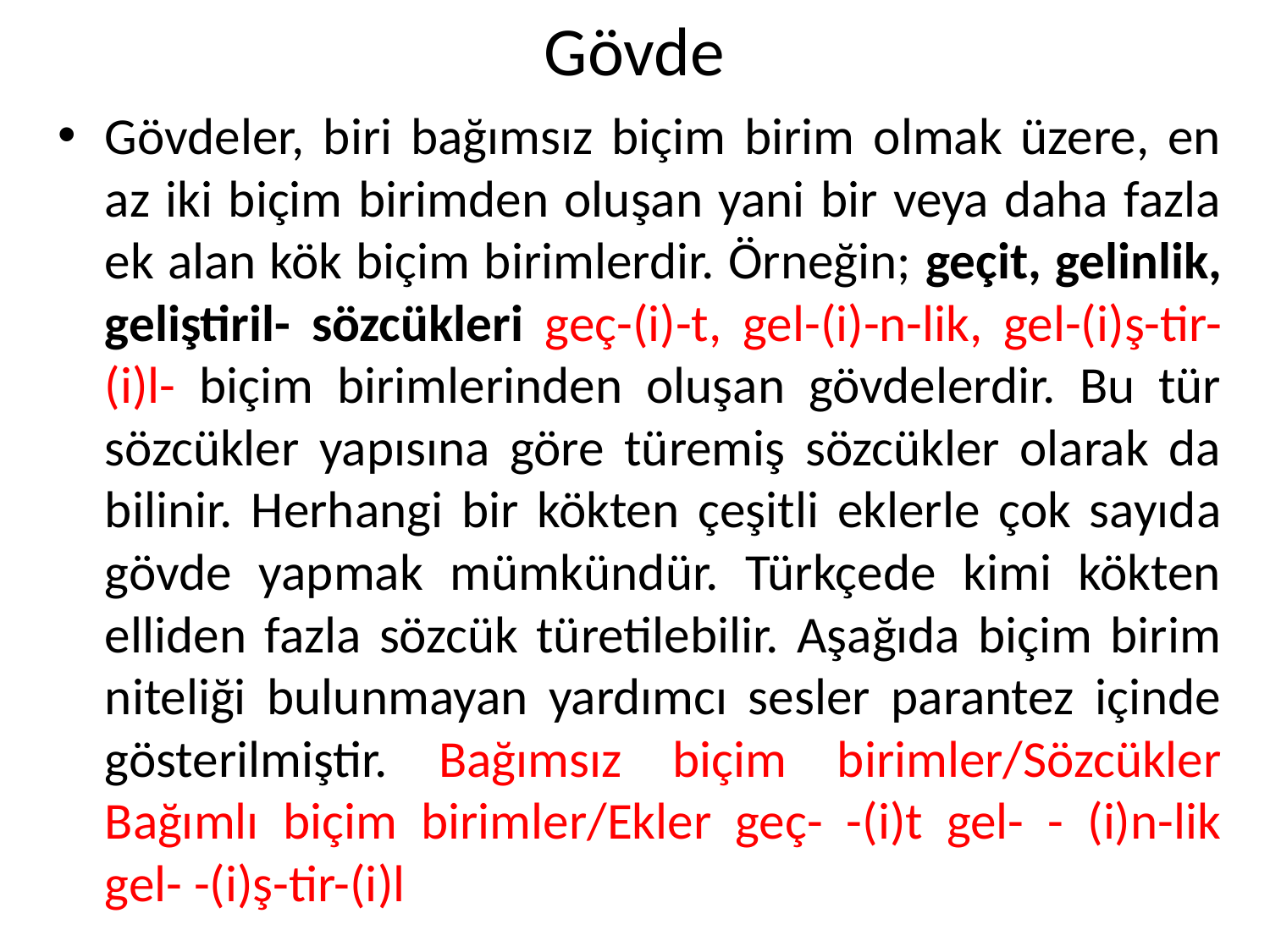

# Gövde
Gövdeler, biri bağımsız biçim birim olmak üzere, en az iki biçim birimden oluşan yani bir veya daha fazla ek alan kök biçim birimlerdir. Örneğin; geçit, gelinlik, geliştiril- sözcükleri geç-(i)-t, gel-(i)-n-lik, gel-(i)ş-tir-(i)l- biçim birimlerinden oluşan gövdelerdir. Bu tür sözcükler yapısına göre türemiş sözcükler olarak da bilinir. Herhangi bir kökten çeşitli eklerle çok sayıda gövde yapmak mümkündür. Türkçede kimi kökten elliden fazla sözcük türetilebilir. Aşağıda biçim birim niteliği bulunmayan yardımcı sesler parantez içinde gösterilmiştir. Bağımsız biçim birimler/Sözcükler Bağımlı biçim birimler/Ekler geç- -(i)t gel- - (i)n-lik gel- -(i)ş-tir-(i)l